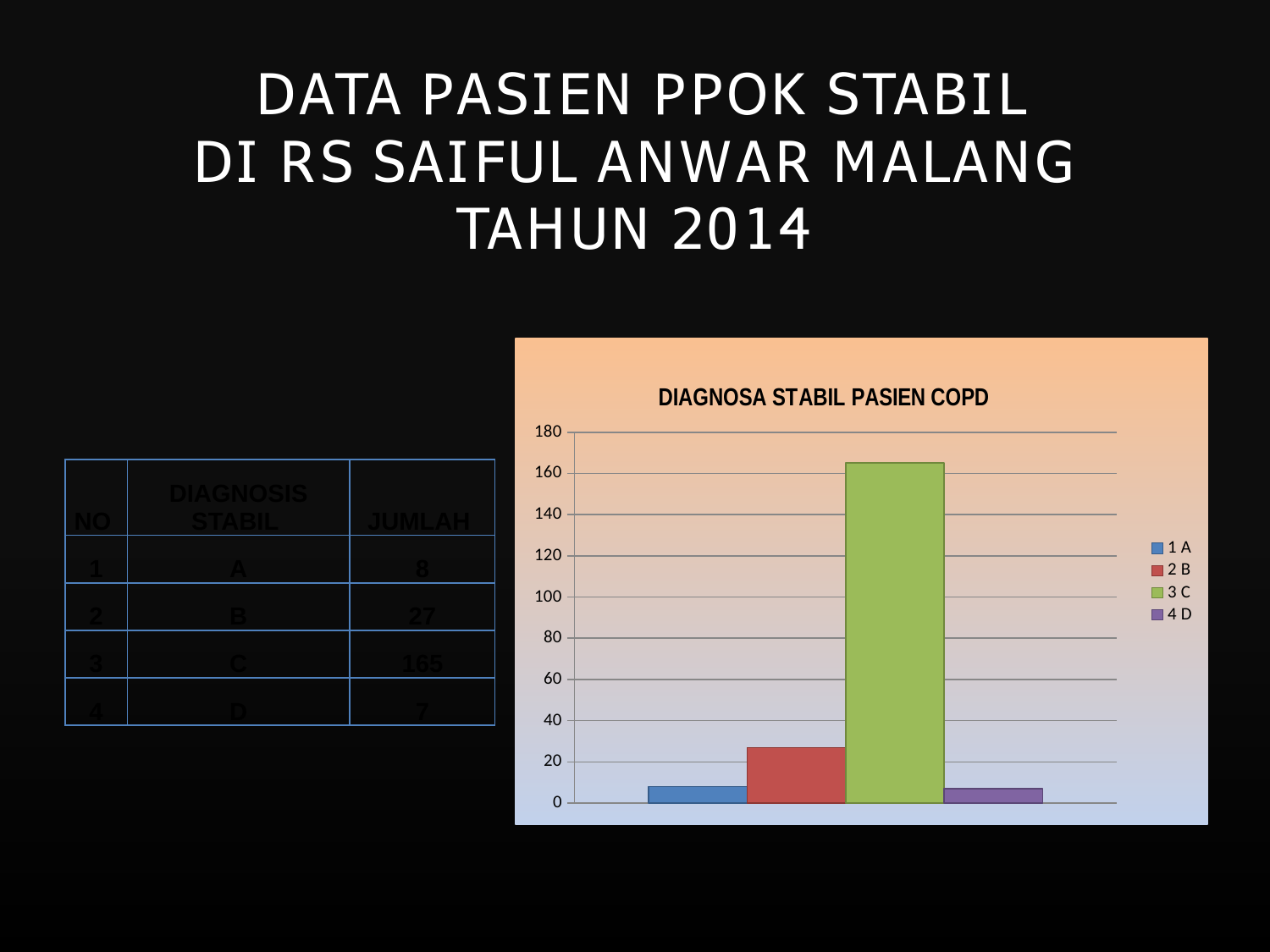

# DATA PASIEN PPOK STABIL DI RS SAIFUL ANWAR MALANG TAHUN 2014

### Chart

| Category | 1 A | 2 B | 3 C | 4 D |
|---|---|---|---|---|
| JUMLAH  | 8.0 | 27.0 | 165.0 | 7.0 |
| NO | DIAGNOSIS STABIL | JUMLAH |
| --- | --- | --- |
| 1 | A | 8 |
| 2 | B | 27 |
| 3 | C | 165 |
| 4 | D | 7 |